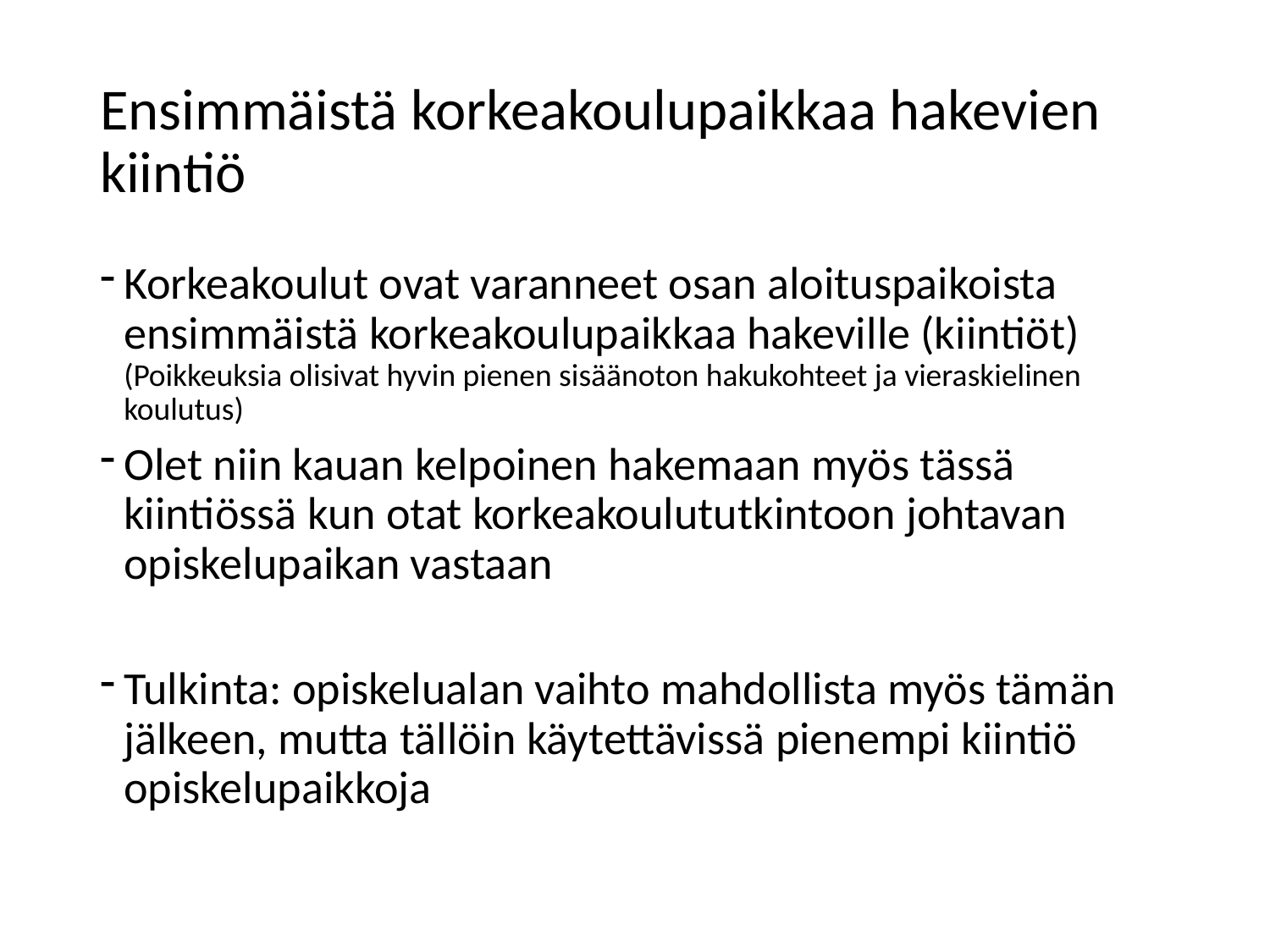

# Ensimmäistä korkeakoulupaikkaa hakevien kiintiö
Korkeakoulut ovat varanneet osan aloituspaikoista ensimmäistä korkeakoulupaikkaa hakeville (kiintiöt) (Poikkeuksia olisivat hyvin pienen sisäänoton hakukohteet ja vieraskielinen koulutus)
Olet niin kauan kelpoinen hakemaan myös tässä kiintiössä kun otat korkeakoulututkintoon johtavan opiskelupaikan vastaan

Tulkinta: opiskelualan vaihto mahdollista myös tämän jälkeen, mutta tällöin käytettävissä pienempi kiintiö opiskelupaikkoja